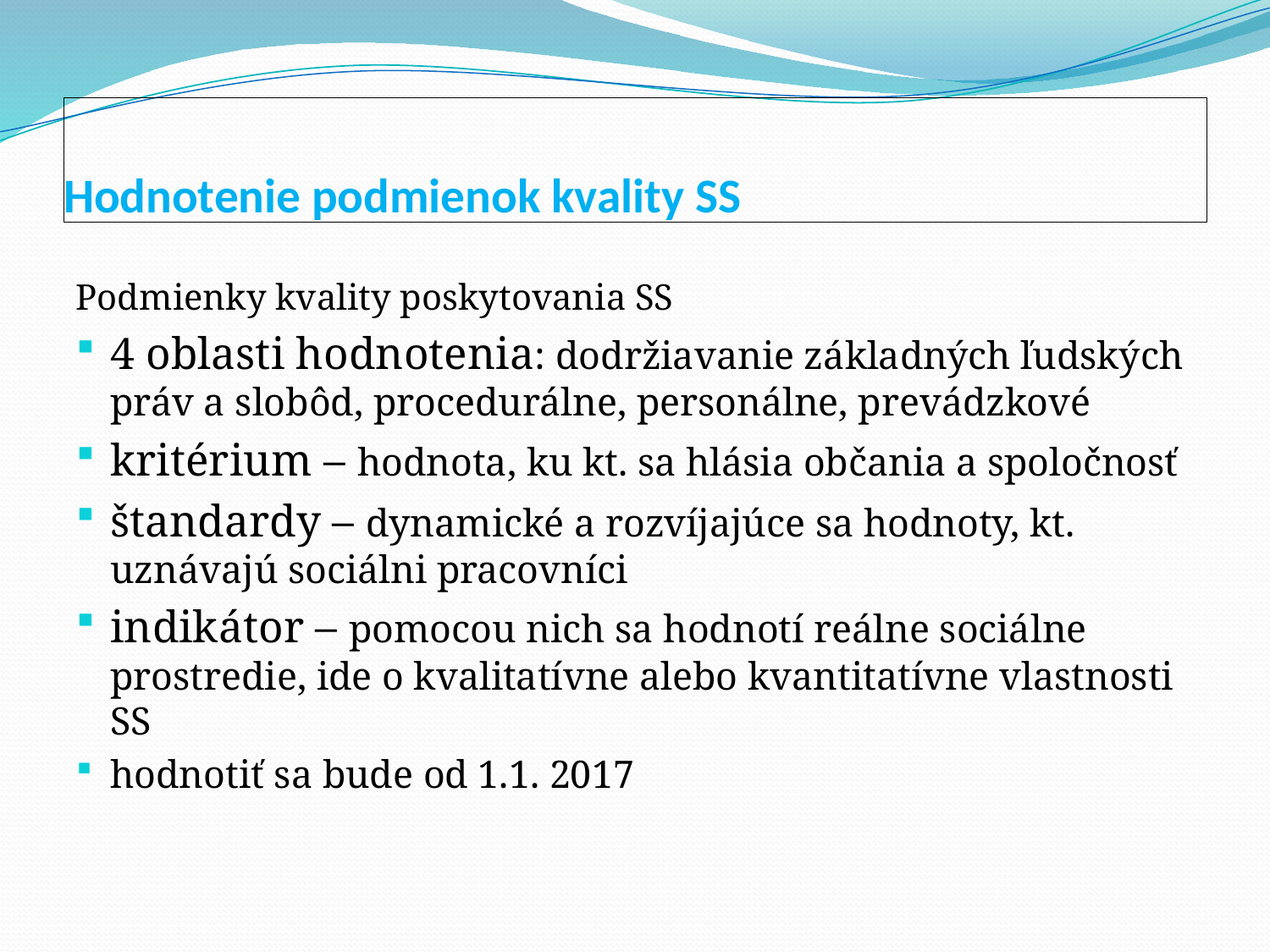

# Hodnotenie podmienok kvality SS
Podmienky kvality poskytovania SS
4 oblasti hodnotenia: dodržiavanie základných ľudských práv a slobôd, procedurálne, personálne, prevádzkové
kritérium – hodnota, ku kt. sa hlásia občania a spoločnosť
štandardy – dynamické a rozvíjajúce sa hodnoty, kt. uznávajú sociálni pracovníci
indikátor – pomocou nich sa hodnotí reálne sociálne prostredie, ide o kvalitatívne alebo kvantitatívne vlastnosti SS
hodnotiť sa bude od 1.1. 2017